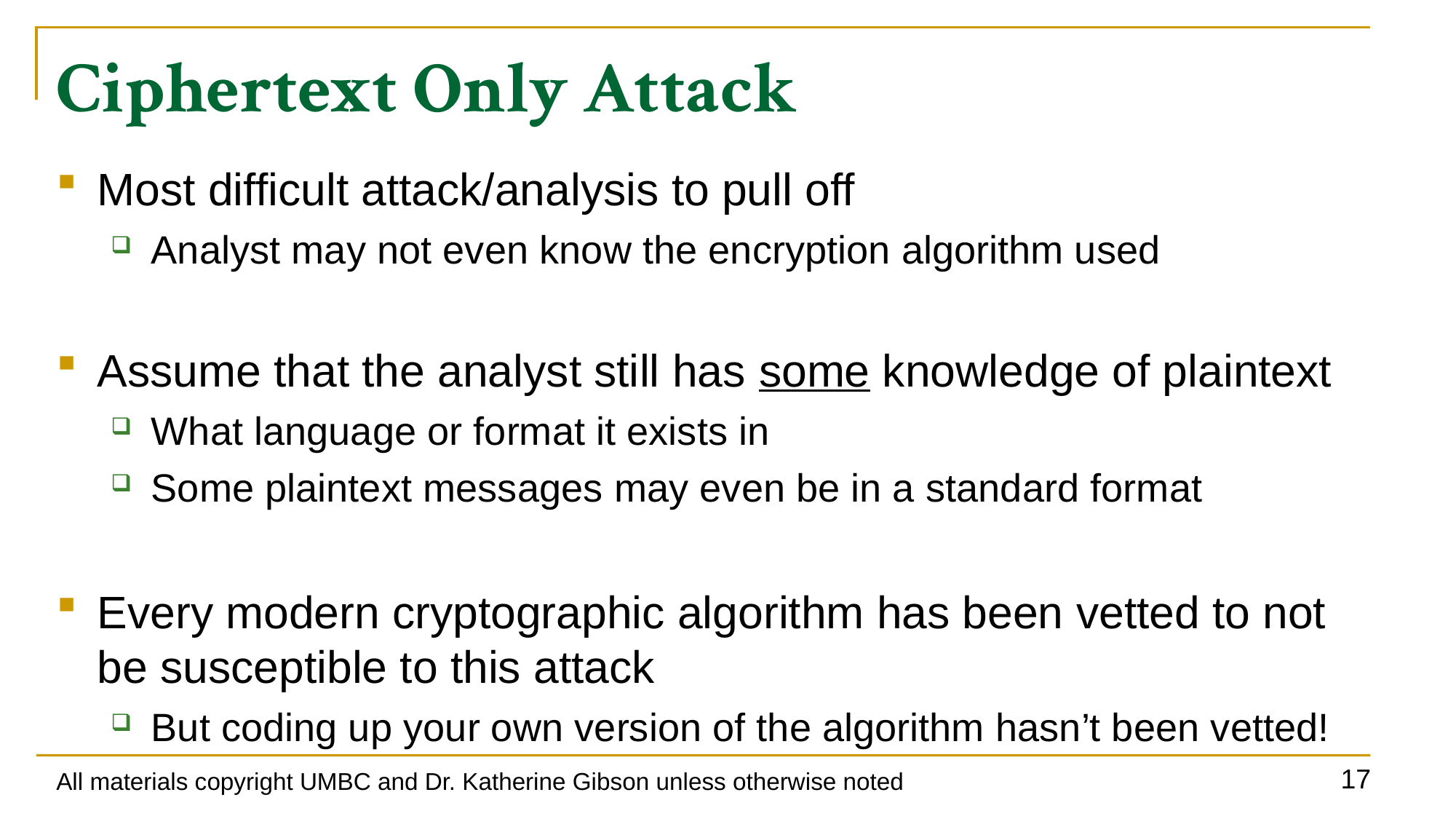

# Ciphertext Only Attack
Most difficult attack/analysis to pull off
Analyst may not even know the encryption algorithm used

Assume that the analyst still has some knowledge of plaintext
What language or format it exists in
Some plaintext messages may even be in a standard format

Every modern cryptographic algorithm has been vetted to not be susceptible to this attack
But coding up your own version of the algorithm hasn’t been vetted!